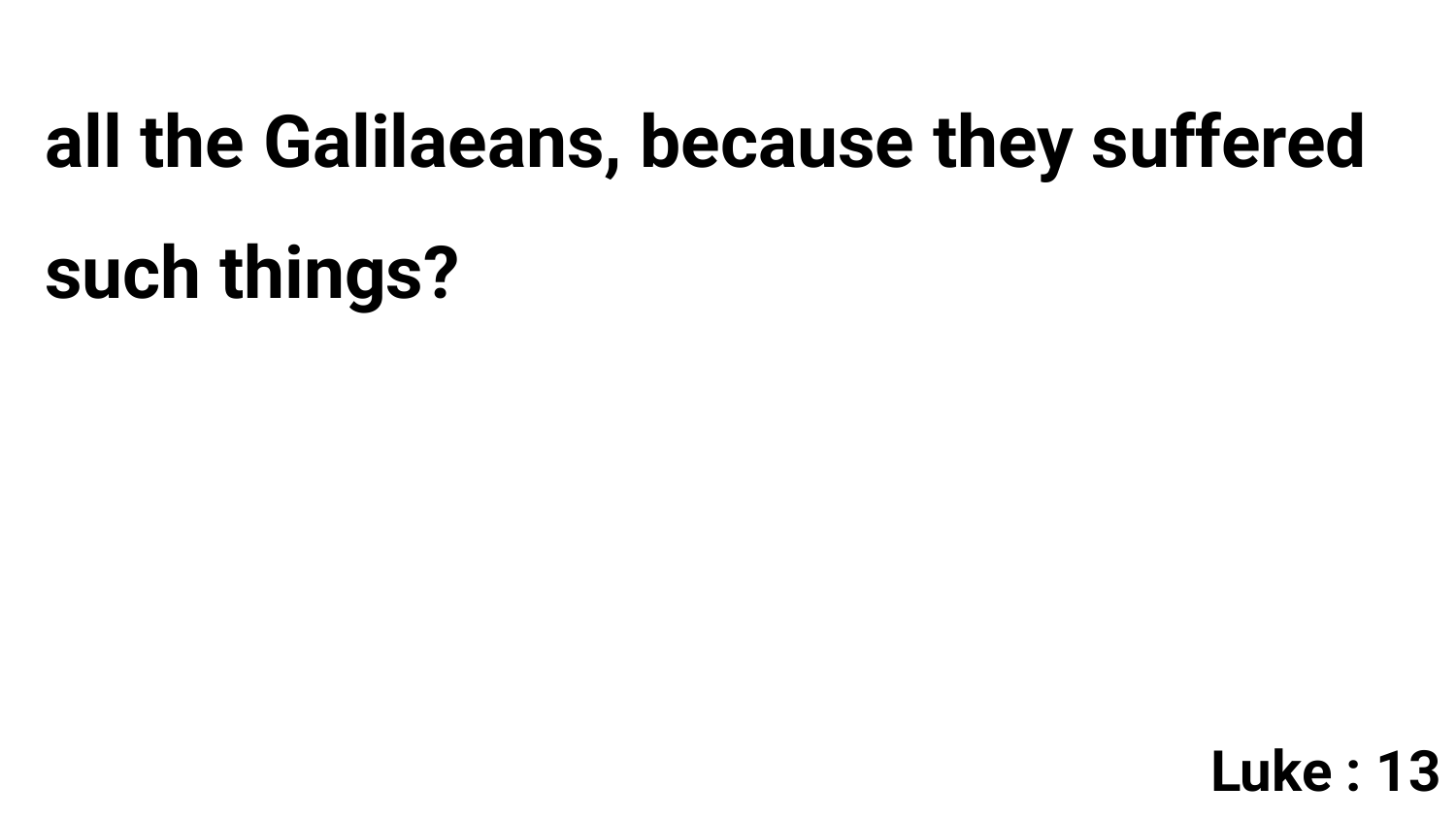

all the Galilaeans, because they suffered such things?
Luke : 13